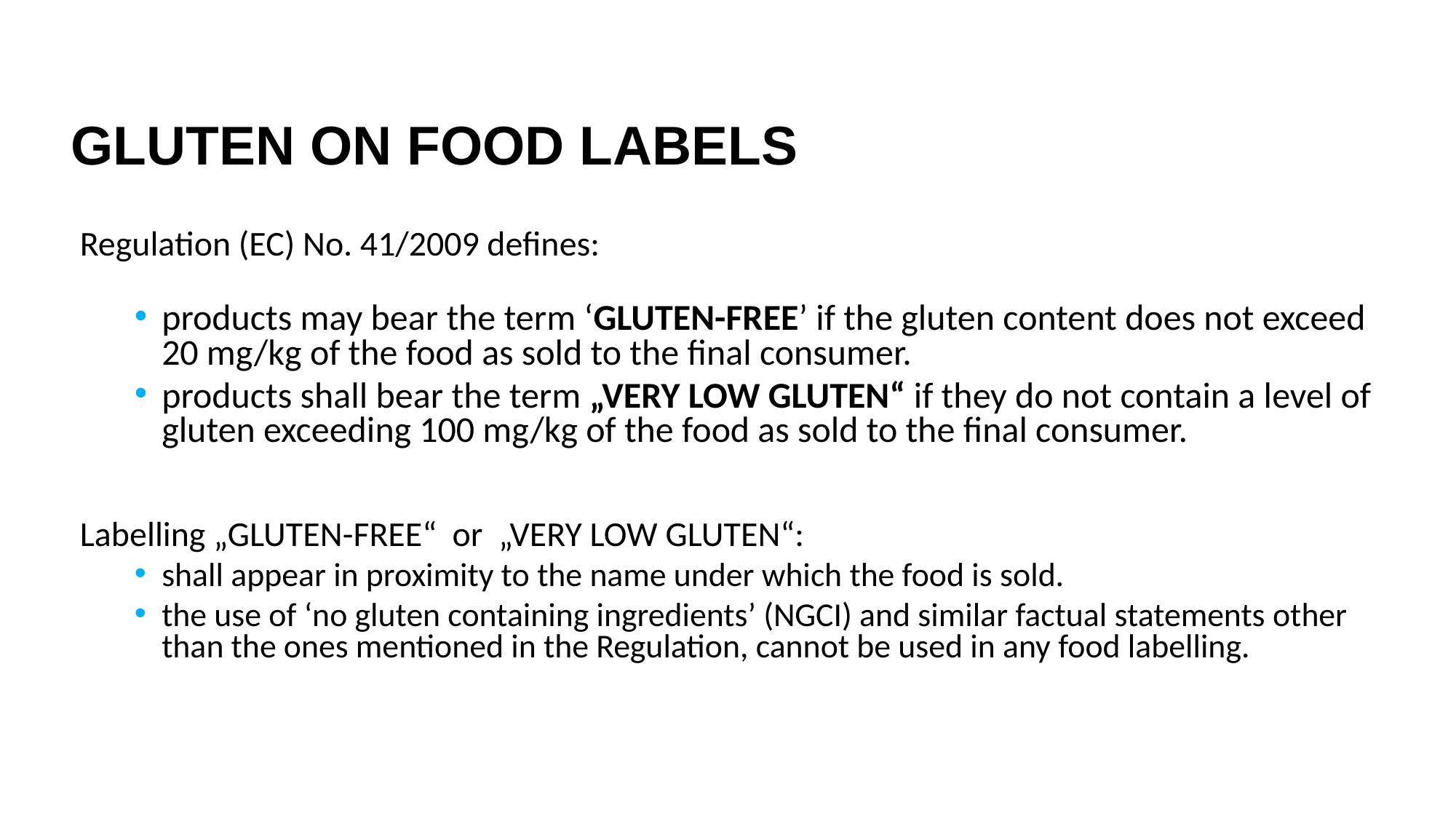

# GLUTEN ON FOOD LABELS
Regulation (EC) No. 41/2009 defines:

products may bear the term ‘GLUTEN-FREE’ if the gluten content does not exceed 20 mg/kg of the food as sold to the final consumer.
products shall bear the term „VERY LOW GLUTEN“ if they do not contain a level of gluten exceeding 100 mg/kg of the food as sold to the final consumer.

Labelling „GLUTEN-FREE“  or  „VERY LOW GLUTEN“:
shall appear in proximity to the name under which the food is sold.
the use of ‘no gluten containing ingredients’ (NGCI) and similar factual statements other than the ones mentioned in the Regulation, cannot be used in any food labelling.